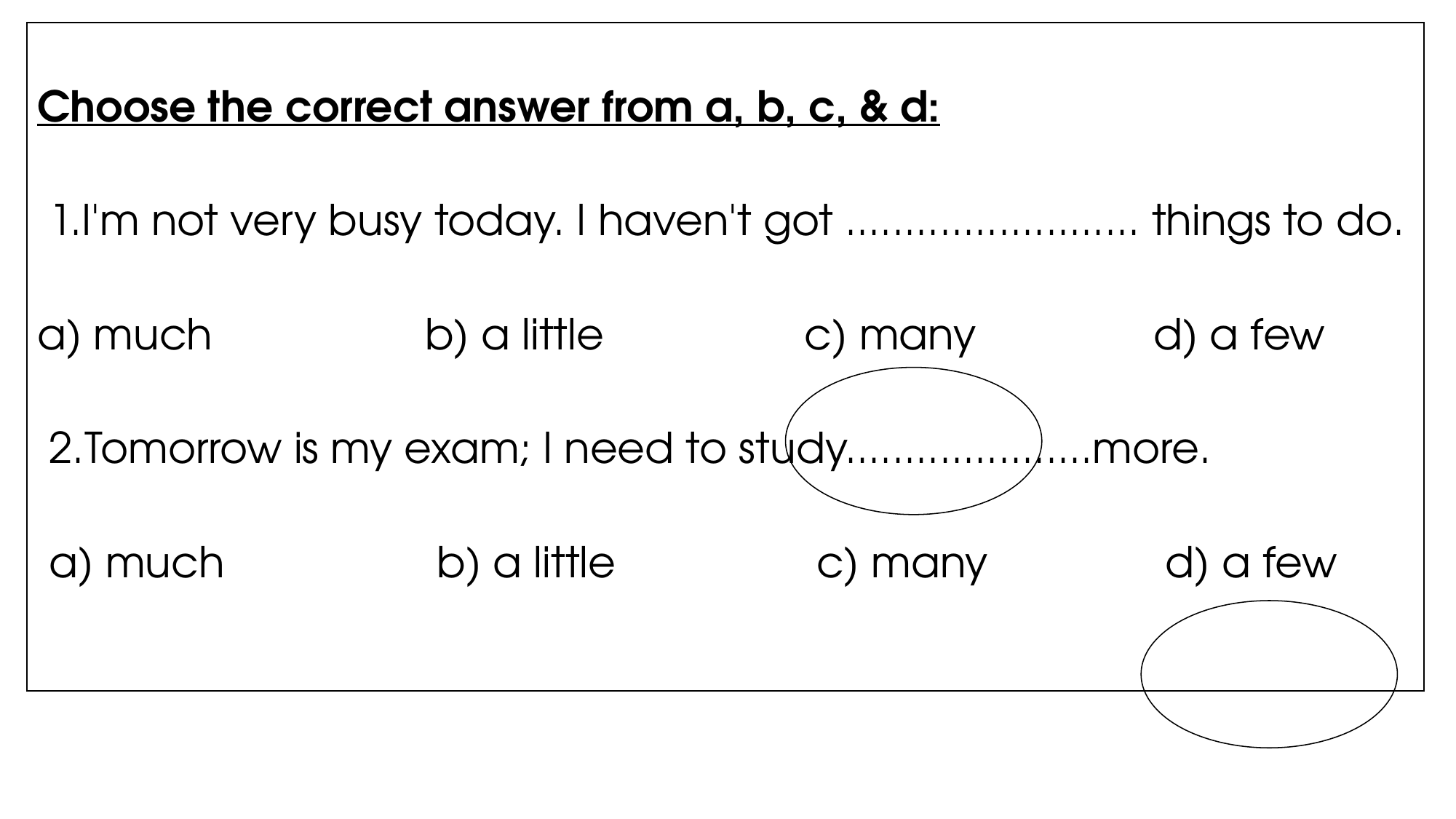

Choose the correct answer from a, b, c, & d:
 1.I'm not very busy today. I haven't got ......................... things to do.
a) much                  b) a little                 c) many               d) a few
 2.Tomorrow is my exam; I need to study.....................more.
 a) much                  b) a little                 c) many               d) a few